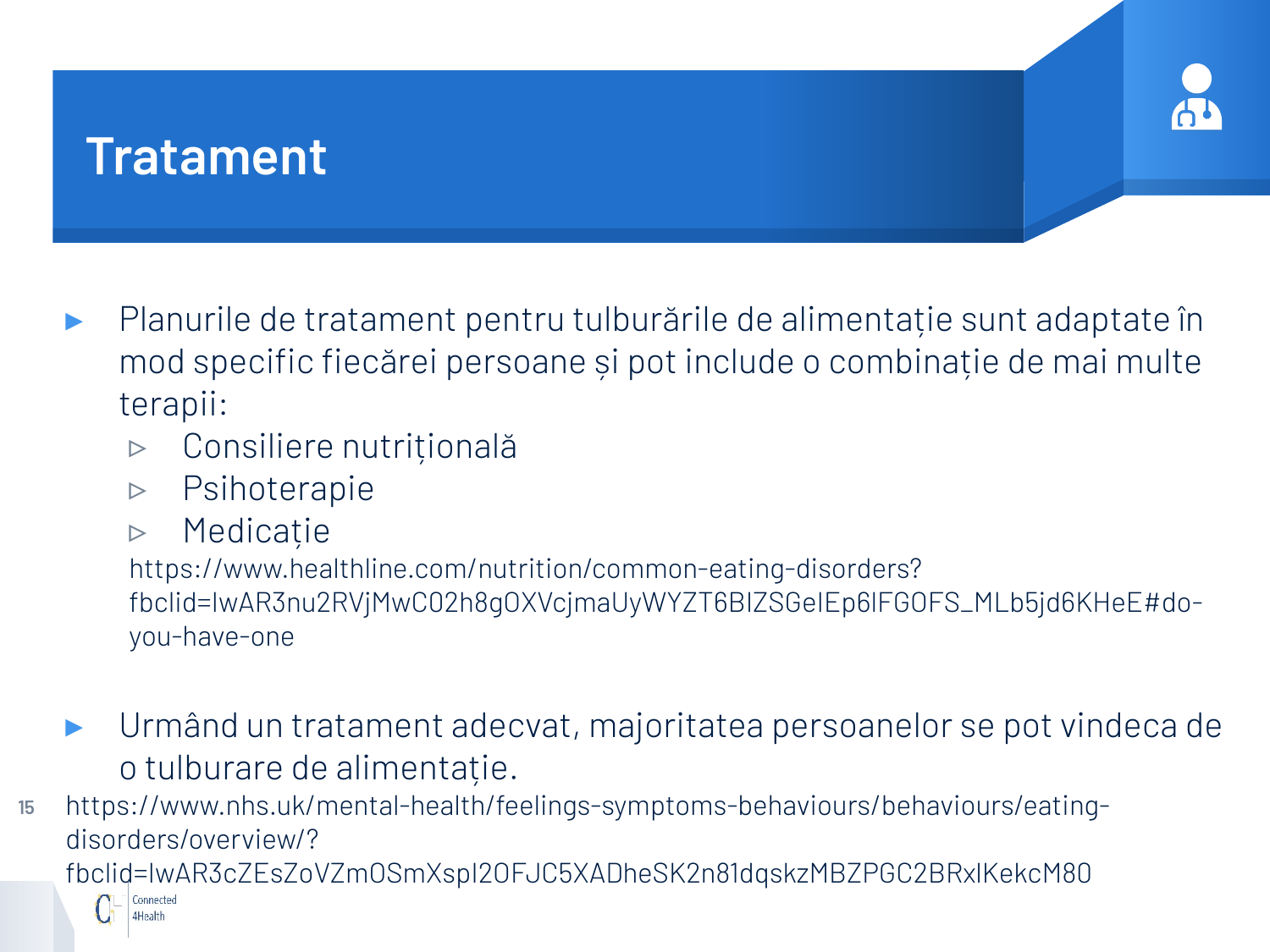

# Tratament
Planurile de tratament pentru tulburările de alimentație sunt adaptate în mod specific fiecărei persoane și pot include o combinație de mai multe terapii:
Consiliere nutrițională
Psihoterapie
Medicație
https://www.healthline.com/nutrition/common-eating-disorders?fbclid=IwAR3nu2RVjMwC02h8gOXVcjmaUyWYZT6BIZSGeIEp6lFGOFS_MLb5jd6KHeE#do-you-have-one

Urmând un tratament adecvat, majoritatea persoanelor se pot vindeca de o tulburare de alimentație.
https://www.nhs.uk/mental-health/feelings-symptoms-behaviours/behaviours/eating-disorders/overview/?fbclid=IwAR3cZEsZoVZmOSmXspI2OFJC5XADheSK2n81dqskzMBZPGC2BRxlKekcM80
15